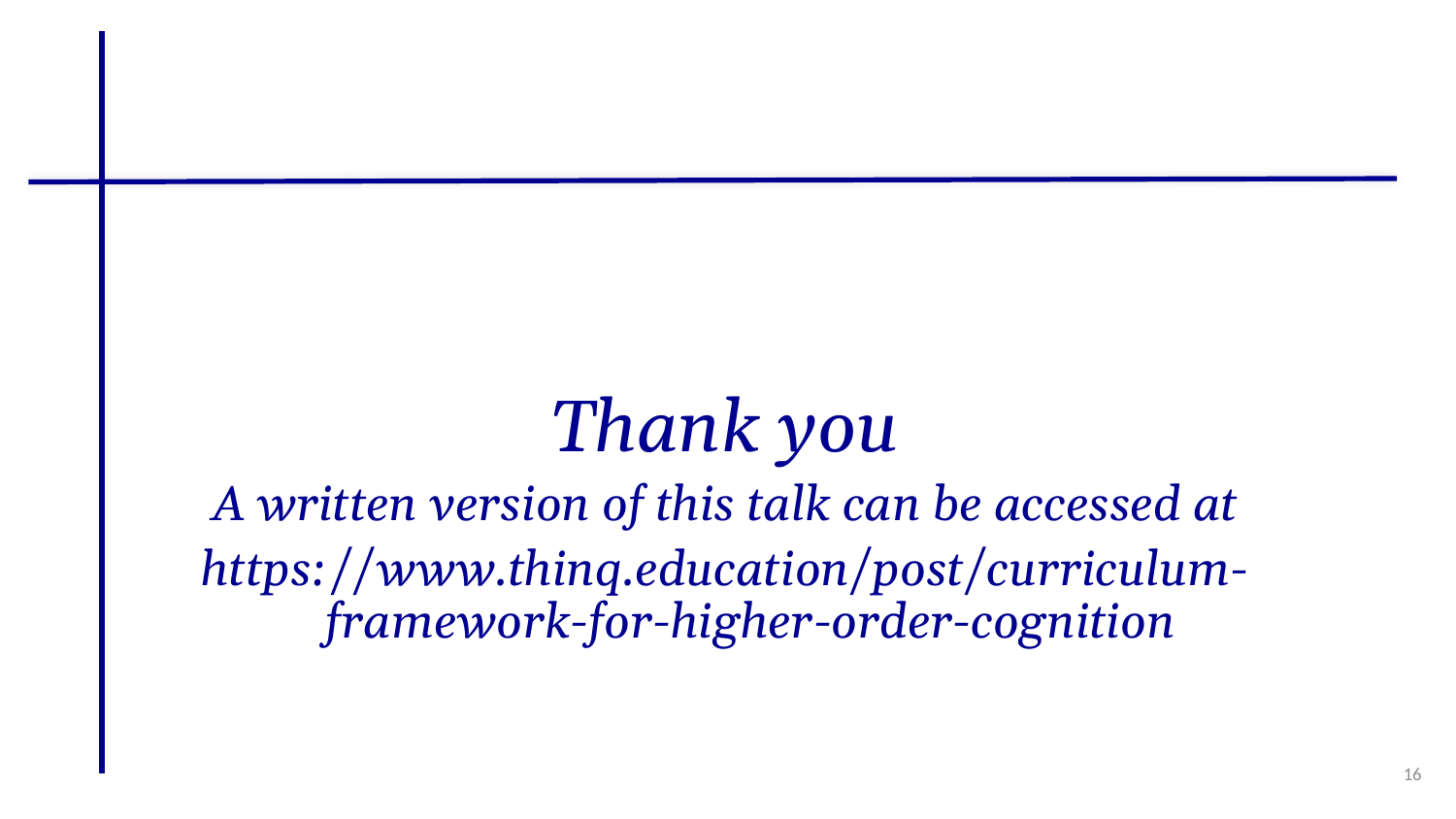

#
Thank you
A written version of this talk can be accessed at
https://www.thinq.education/post/curriculum-framework-for-higher-order-cognition

16